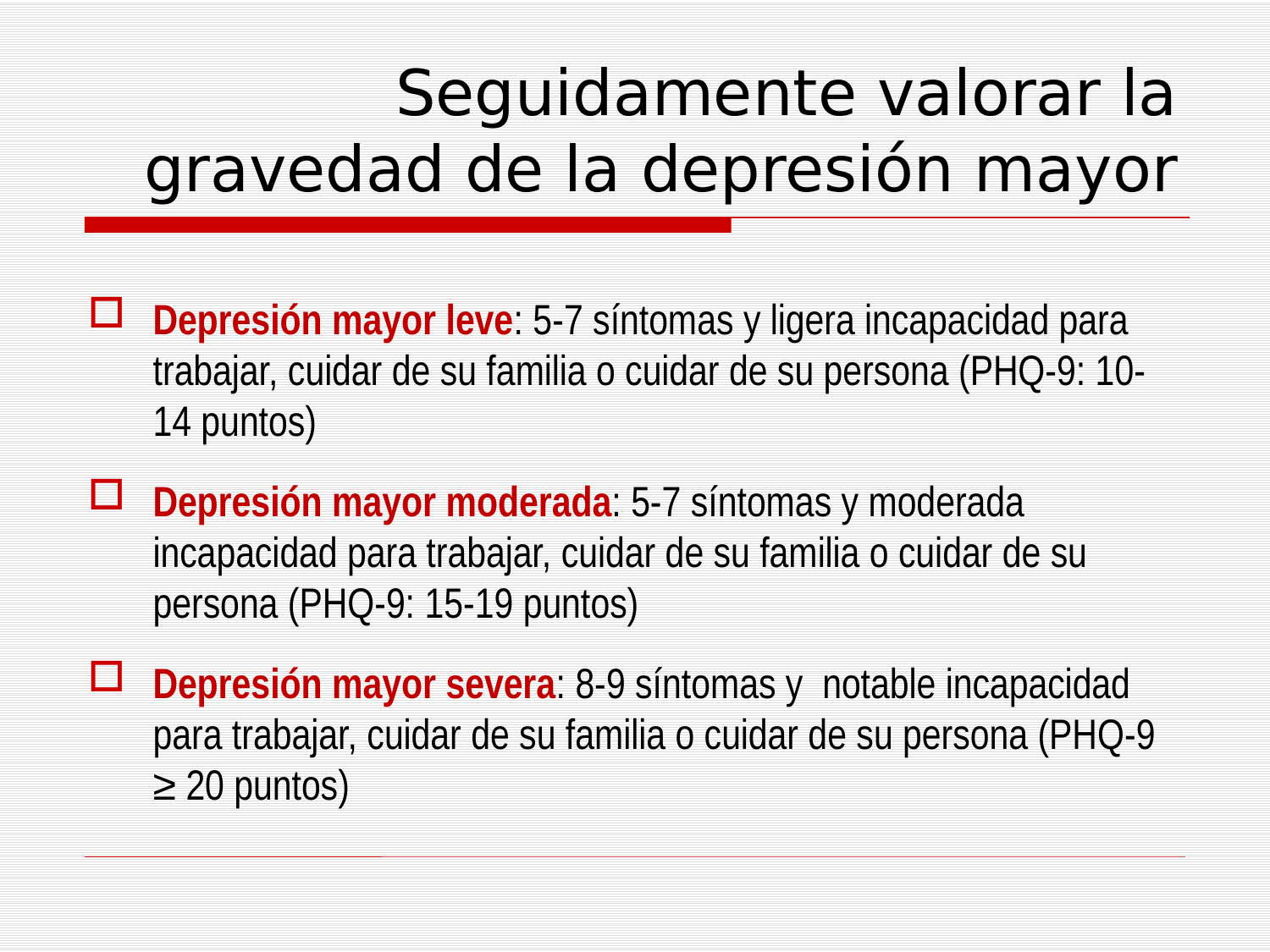

# Seguidamente valorar la gravedad de la depresión mayor
Depresión mayor leve: 5-7 síntomas y ligera incapacidad para trabajar, cuidar de su familia o cuidar de su persona (PHQ-9: 10-14 puntos)
Depresión mayor moderada: 5-7 síntomas y moderada incapacidad para trabajar, cuidar de su familia o cuidar de su persona (PHQ-9: 15-19 puntos)
Depresión mayor severa: 8-9 síntomas y  notable incapacidad para trabajar, cuidar de su familia o cuidar de su persona (PHQ-9 ≥ 20 puntos)